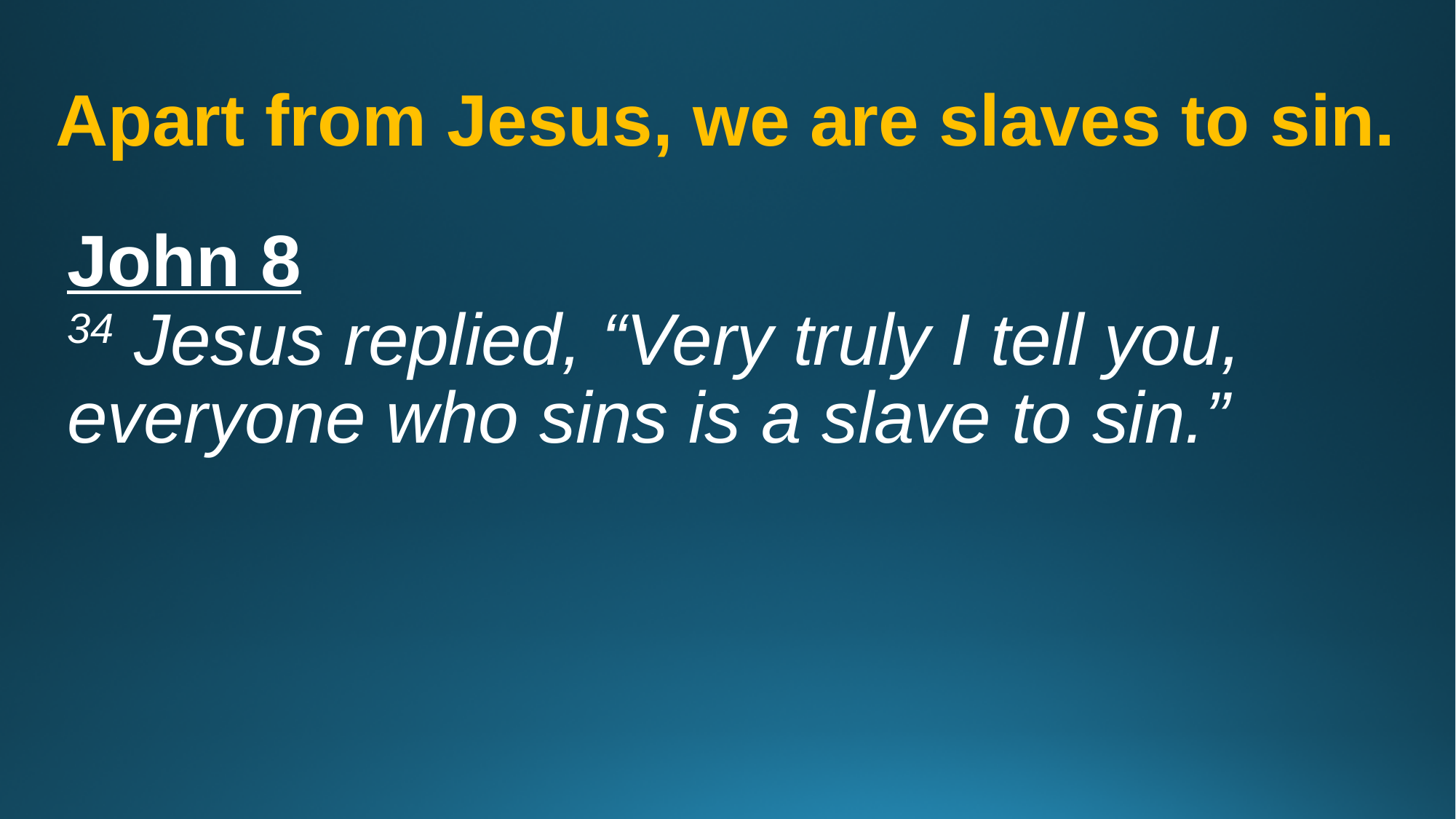

# Apart from Jesus, we are slaves to sin.
John 8
34 Jesus replied, “Very truly I tell you, everyone who sins is a slave to sin.”